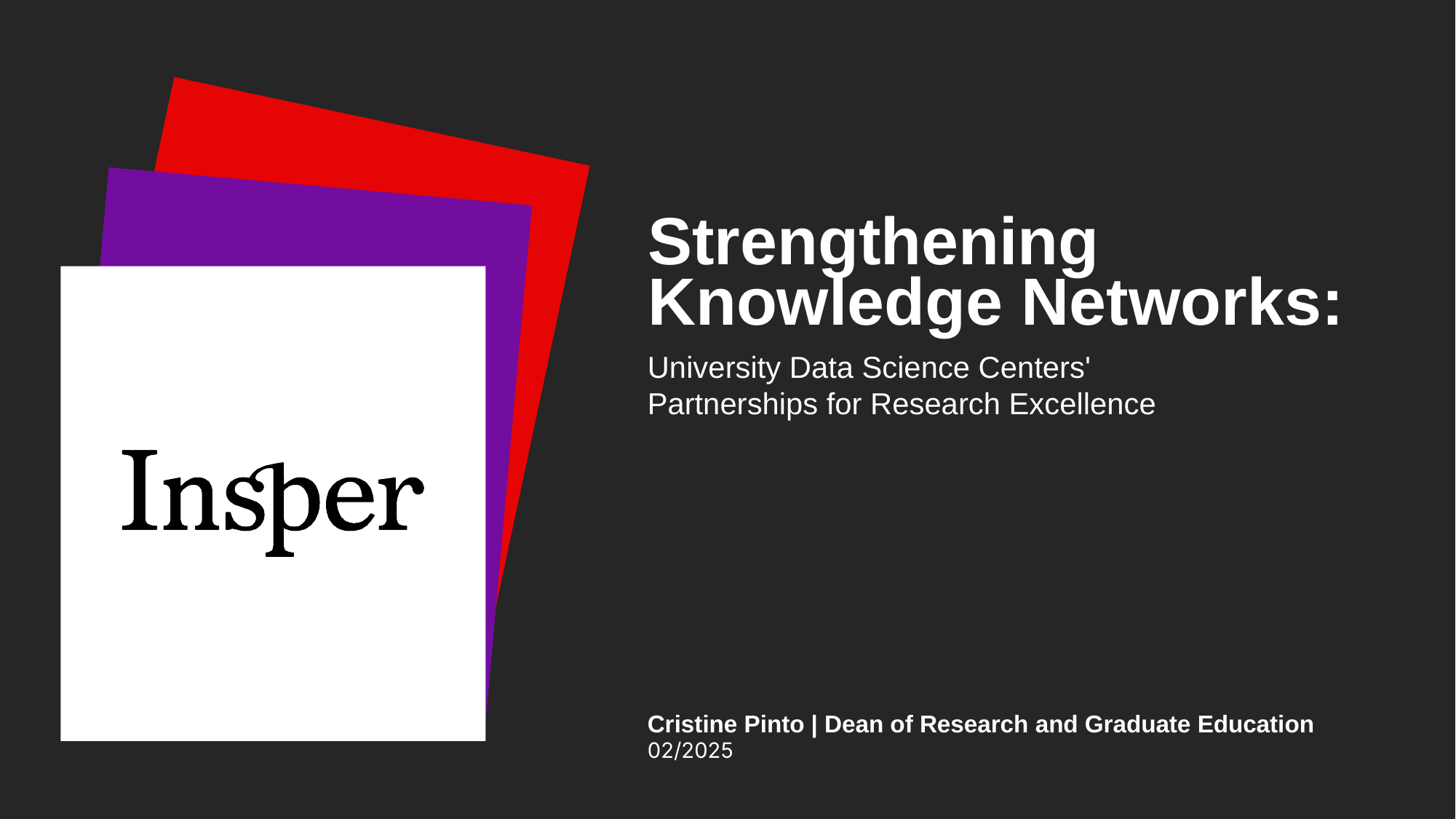

# Strengthening Knowledge Networks:
University Data Science Centers' Partnerships for Research Excellence
Cristine Pinto | Dean of Research and Graduate Education
02/2025